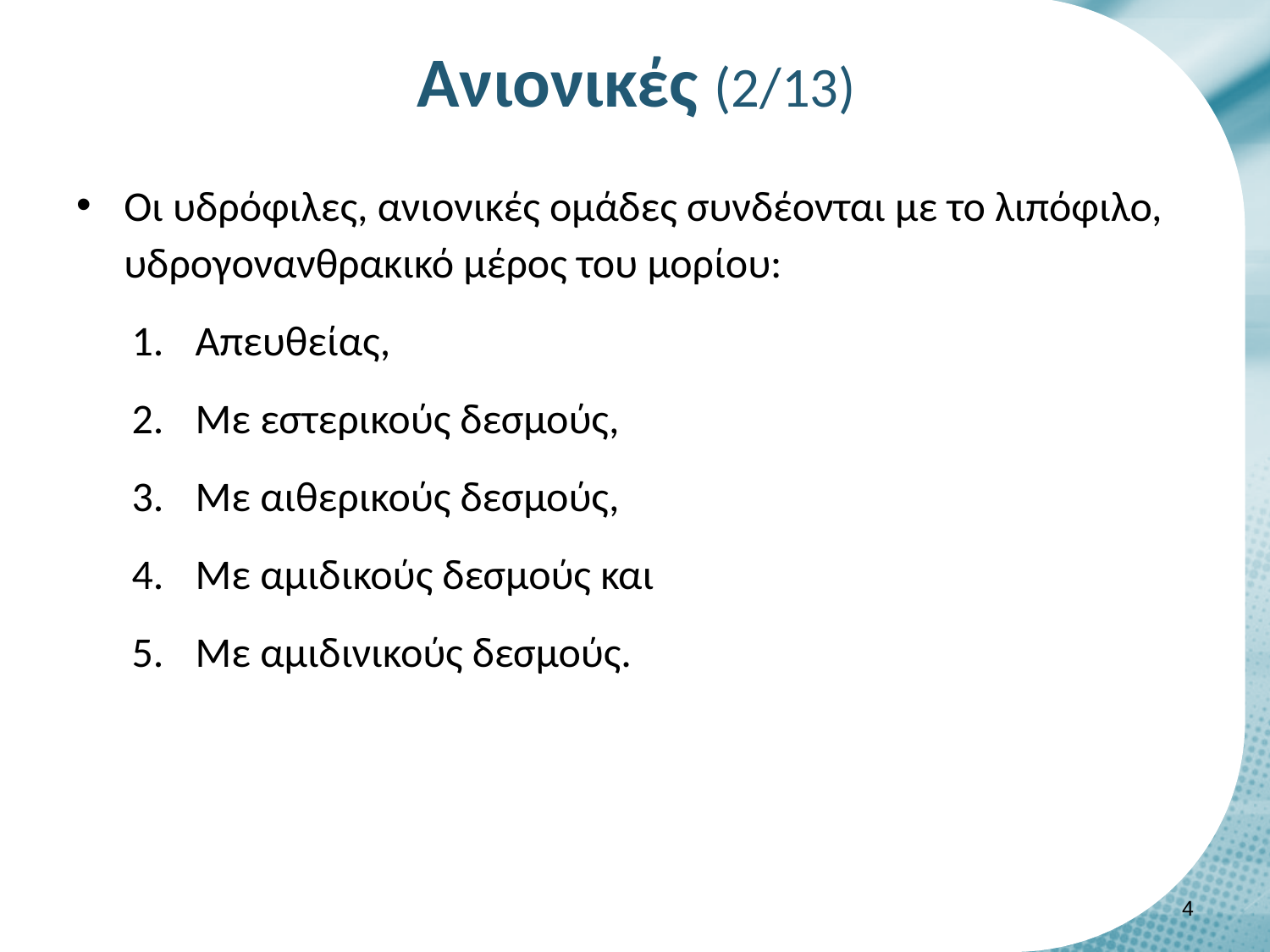

# Ανιονικές (2/13)
Οι υδρόφιλες, ανιονικές ομάδες συνδέονται με το λιπόφιλο, υδρογονανθρακικό μέρος του μορίου:
Απευθείας,
Mε εστερικούς δεσμούς,
Με αιθερικούς δεσμούς,
Με αμιδικούς δεσμούς και
Με αμιδινικούς δεσμούς.
4